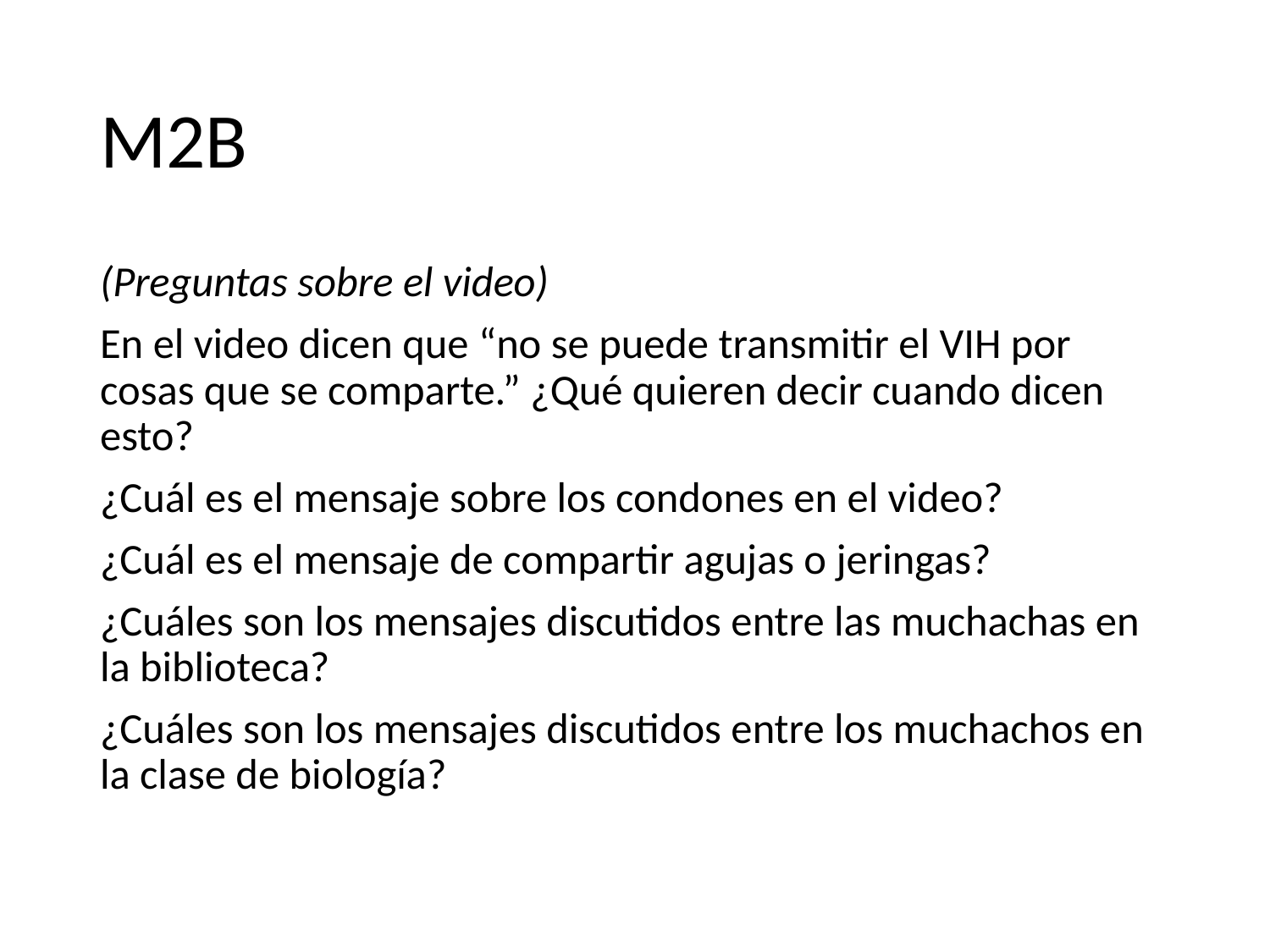

# M2B
(Preguntas sobre el video)
En el video dicen que “no se puede transmitir el VIH por cosas que se comparte.” ¿Qué quieren decir cuando dicen esto?
¿Cuál es el mensaje sobre los condones en el video?
¿Cuál es el mensaje de compartir agujas o jeringas?
¿Cuáles son los mensajes discutidos entre las muchachas en la biblioteca?
¿Cuáles son los mensajes discutidos entre los muchachos en la clase de biología?